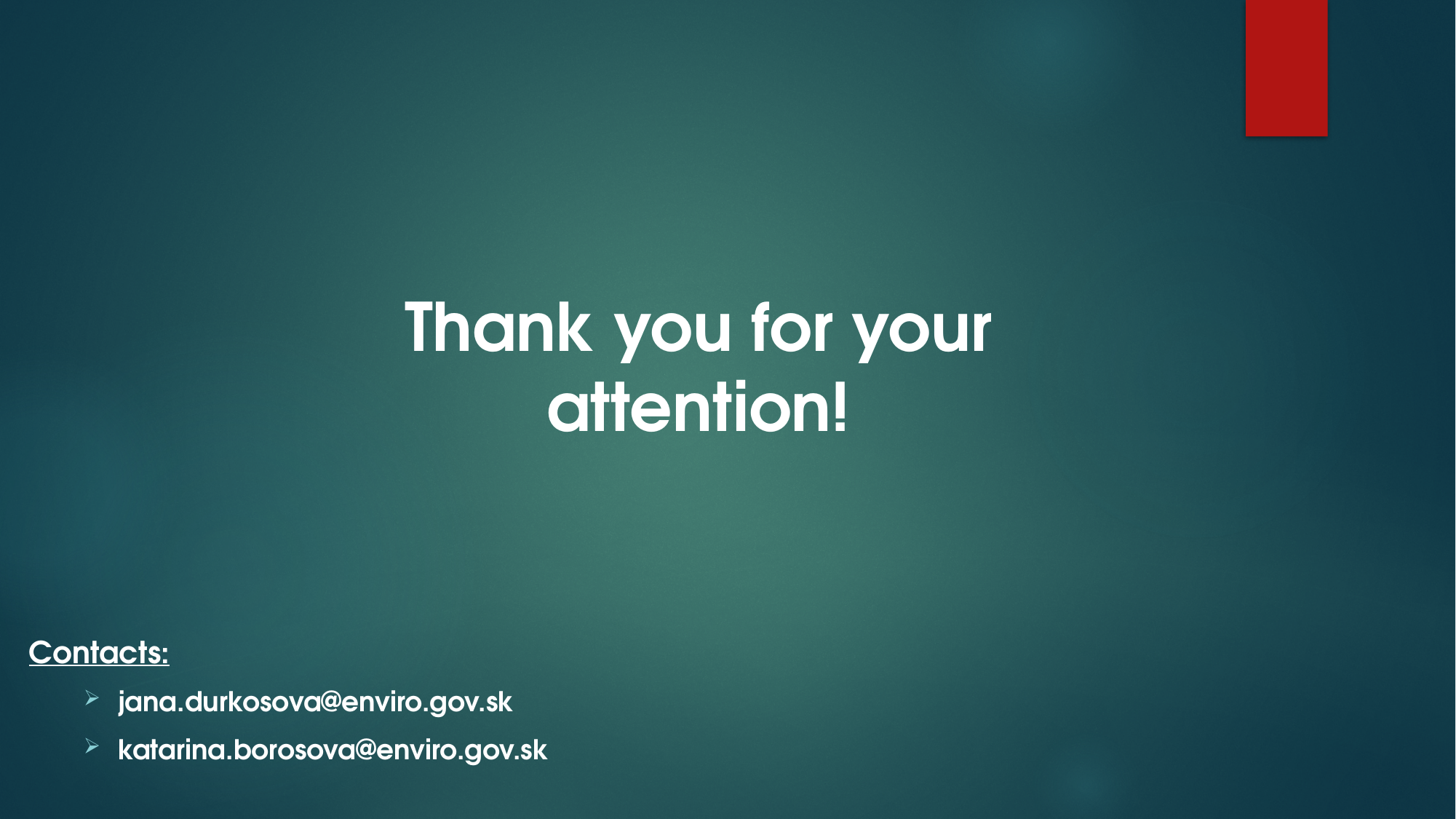

# Thank you for your attention!
Contacts:
jana.durkosova@enviro.gov.sk
katarina.borosova@enviro.gov.sk